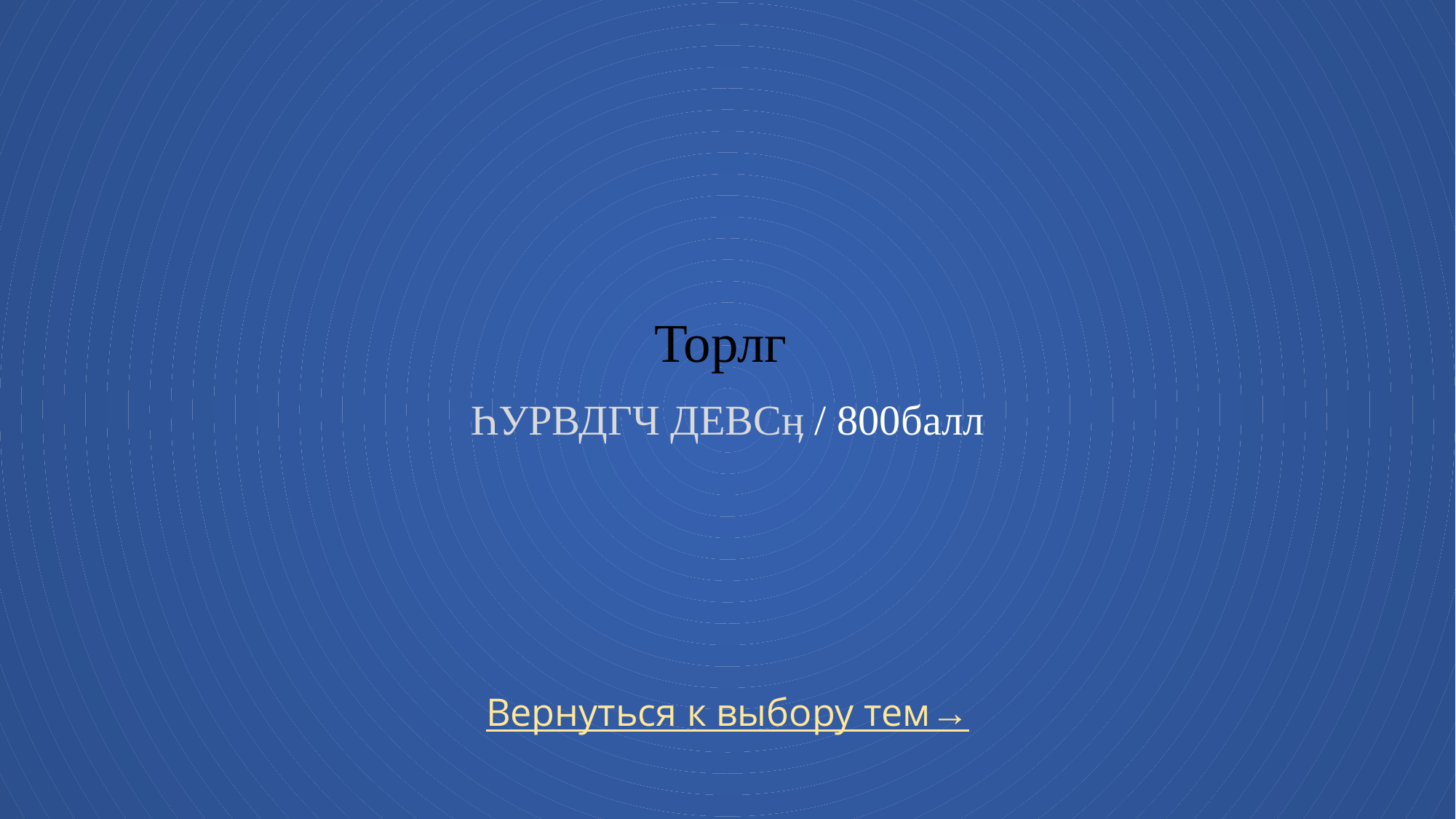

# Торлг Һурвдгч девсӊ / 800балл
Вернуться к выбору тем→